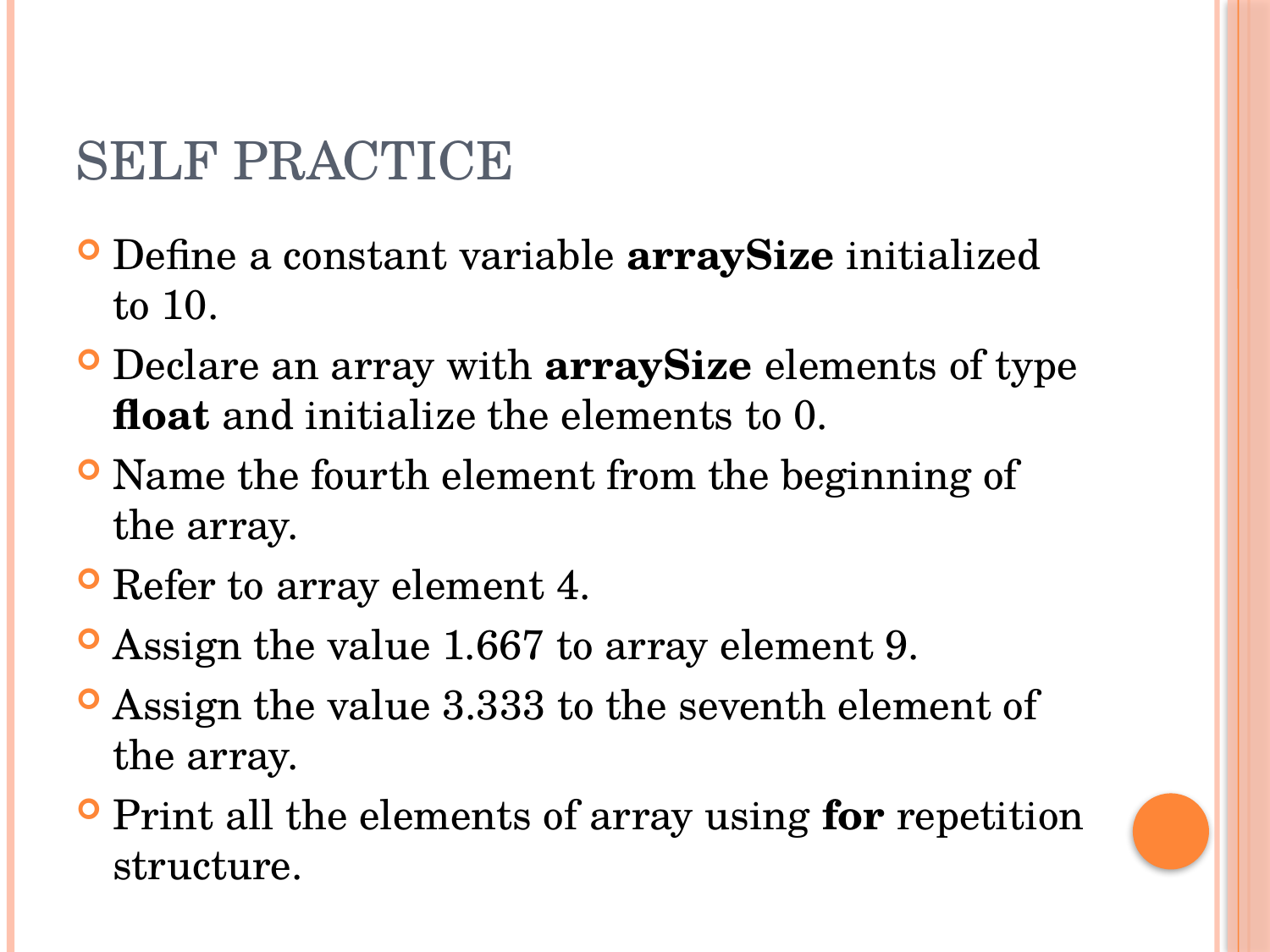

# Self Practice
Define a constant variable arraySize initialized to 10.
Declare an array with arraySize elements of type float and initialize the elements to 0.
Name the fourth element from the beginning of the array.
Refer to array element 4.
Assign the value 1.667 to array element 9.
Assign the value 3.333 to the seventh element of the array.
Print all the elements of array using for repetition structure.